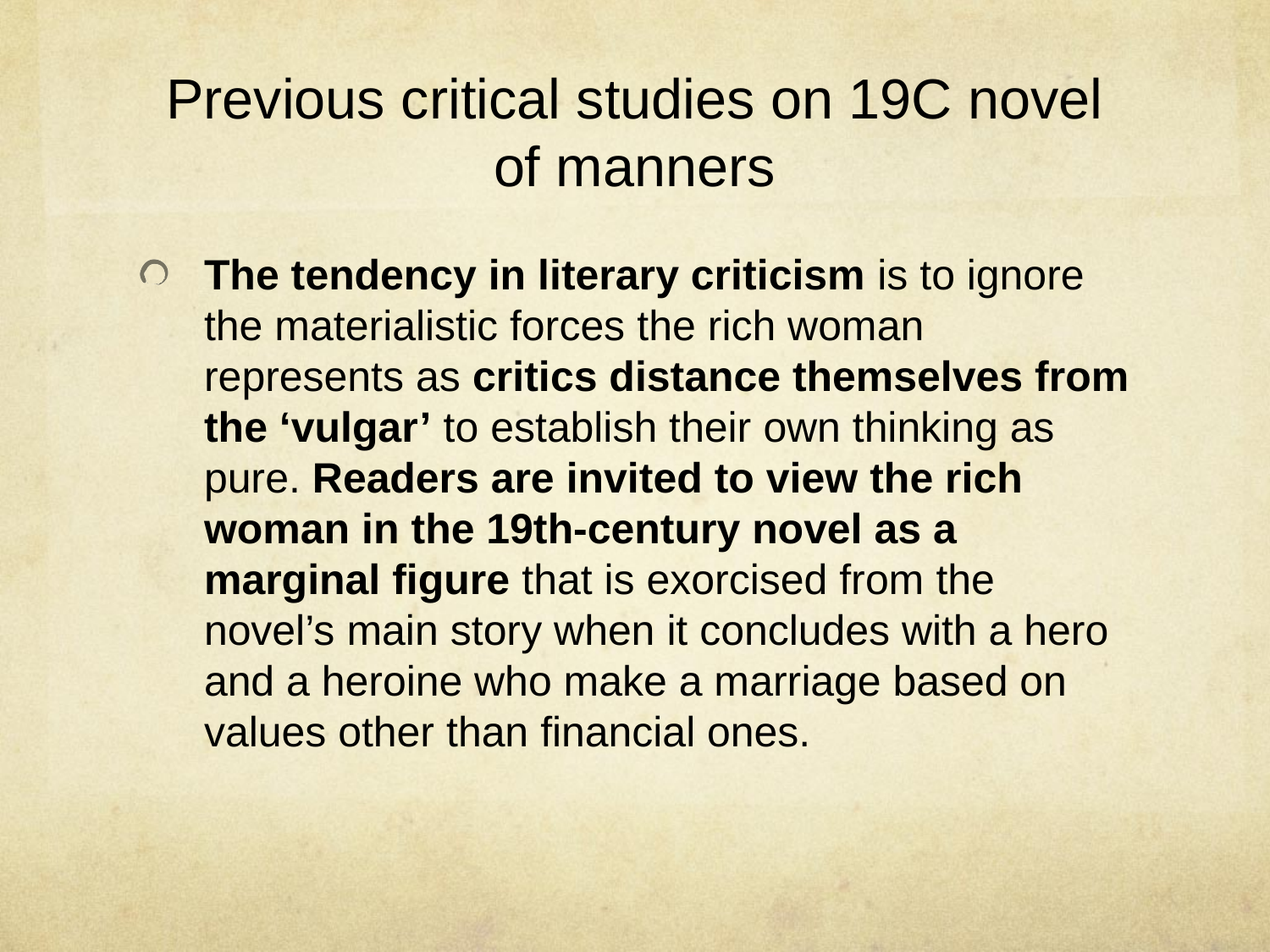

# Previous critical studies on 19C novel of manners
The tendency in literary criticism is to ignore the materialistic forces the rich woman represents as critics distance themselves from the ‘vulgar’ to establish their own thinking as pure. Readers are invited to view the rich woman in the 19th-century novel as a marginal figure that is exorcised from the novel’s main story when it concludes with a hero and a heroine who make a marriage based on values other than financial ones.